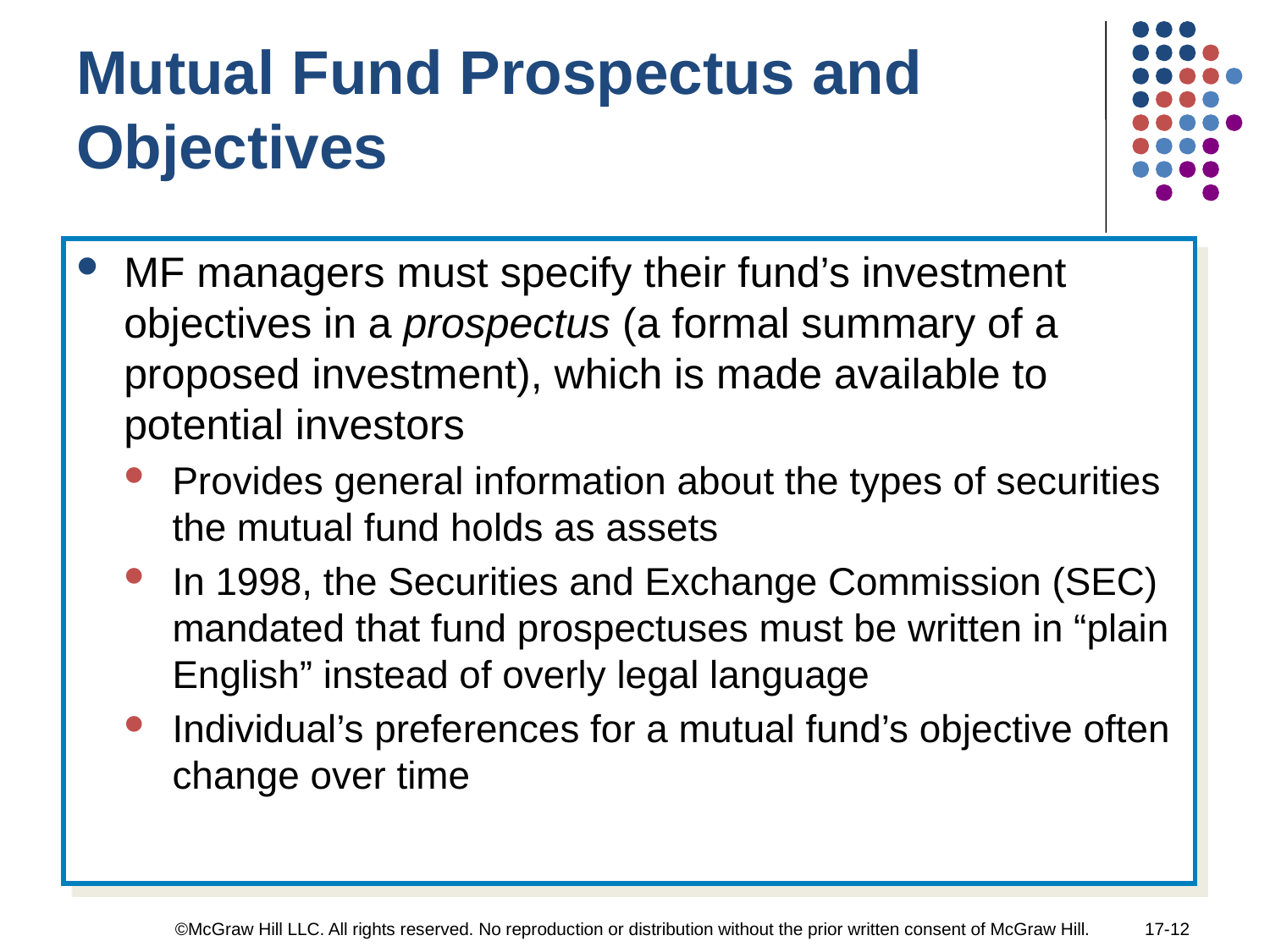

Mutual Fund Prospectus and Objectives
MF managers must specify their fund’s investment objectives in a prospectus (a formal summary of a proposed investment), which is made available to potential investors
Provides general information about the types of securities the mutual fund holds as assets
In 1998, the Securities and Exchange Commission (SEC) mandated that fund prospectuses must be written in “plain English” instead of overly legal language
Individual’s preferences for a mutual fund’s objective often change over time

©McGraw Hill LLC. All rights reserved. No reproduction or distribution without the prior written consent of McGraw Hill.
17-12